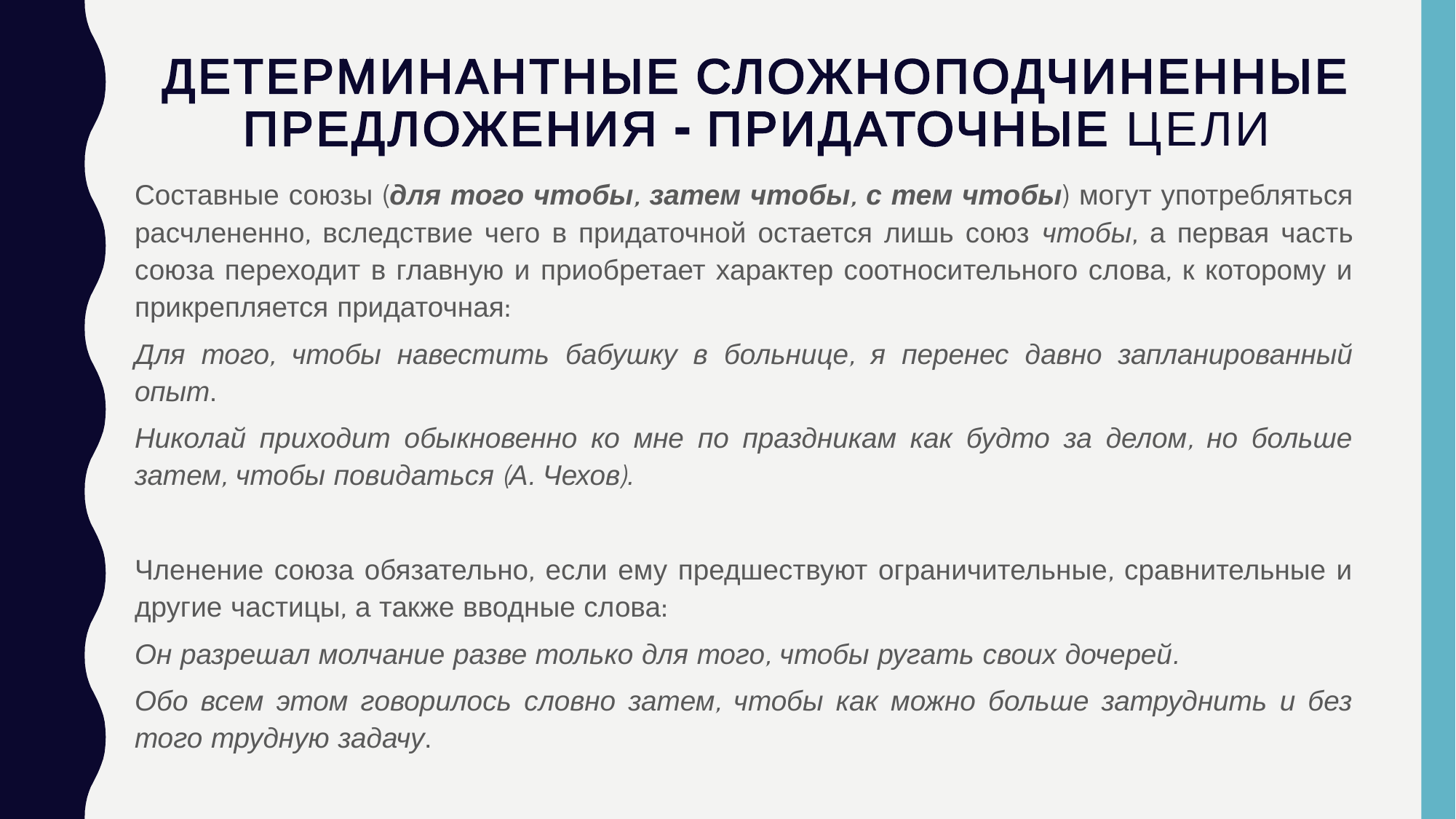

# Детерминантные сложноподчиненные предложения – придаточные цели
Составные союзы (для того чтобы, затем чтобы, с тем чтобы) могут употребляться расчлененно, вследствие чего в придаточной остается лишь союз чтобы, а первая часть союза переходит в главную и приобретает характер соотносительного слова, к которому и прикрепляется придаточная:
Для того, чтобы навестить бабушку в больнице, я перенес давно запланированный опыт.
Николай приходит обыкновенно ко мне по праздникам как будто за делом, но больше затем, чтобы повидаться (А. Чехов).

Членение союза обязательно, если ему предшествуют ограничительные, сравнительные и другие частицы, а также вводные слова:
Он разрешал молчание разве только для того, чтобы ругать своих дочерей.
Обо всем этом говорилось словно затем, чтобы как можно больше затруднить и без того трудную задачу.